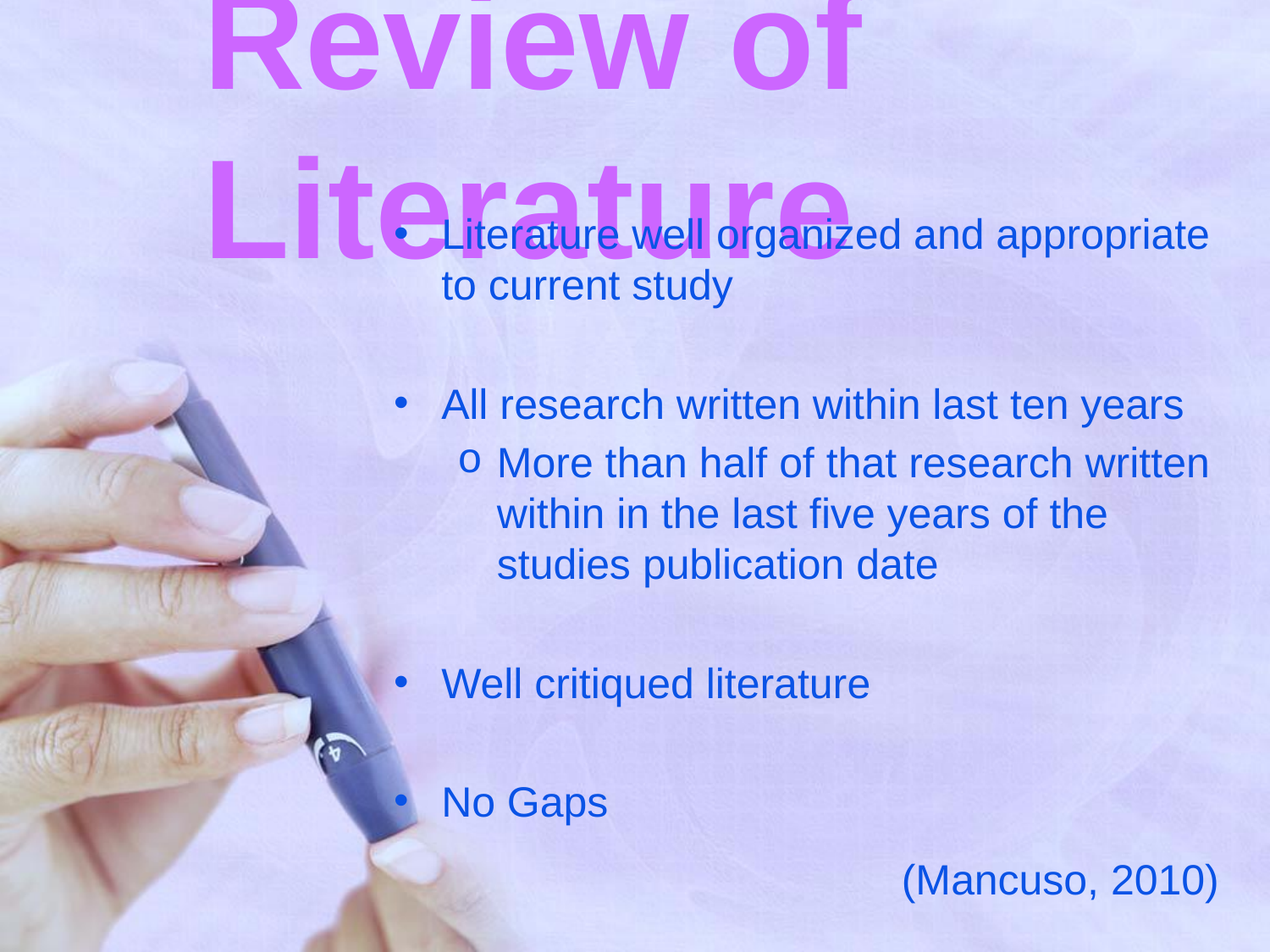

# Review of Literature
Literature well organized and appropriate to current study

All research written within last ten years
More than half of that research written within in the last five years of the studies publication date

Well critiqued literature

No Gaps

(Mancuso, 2010)